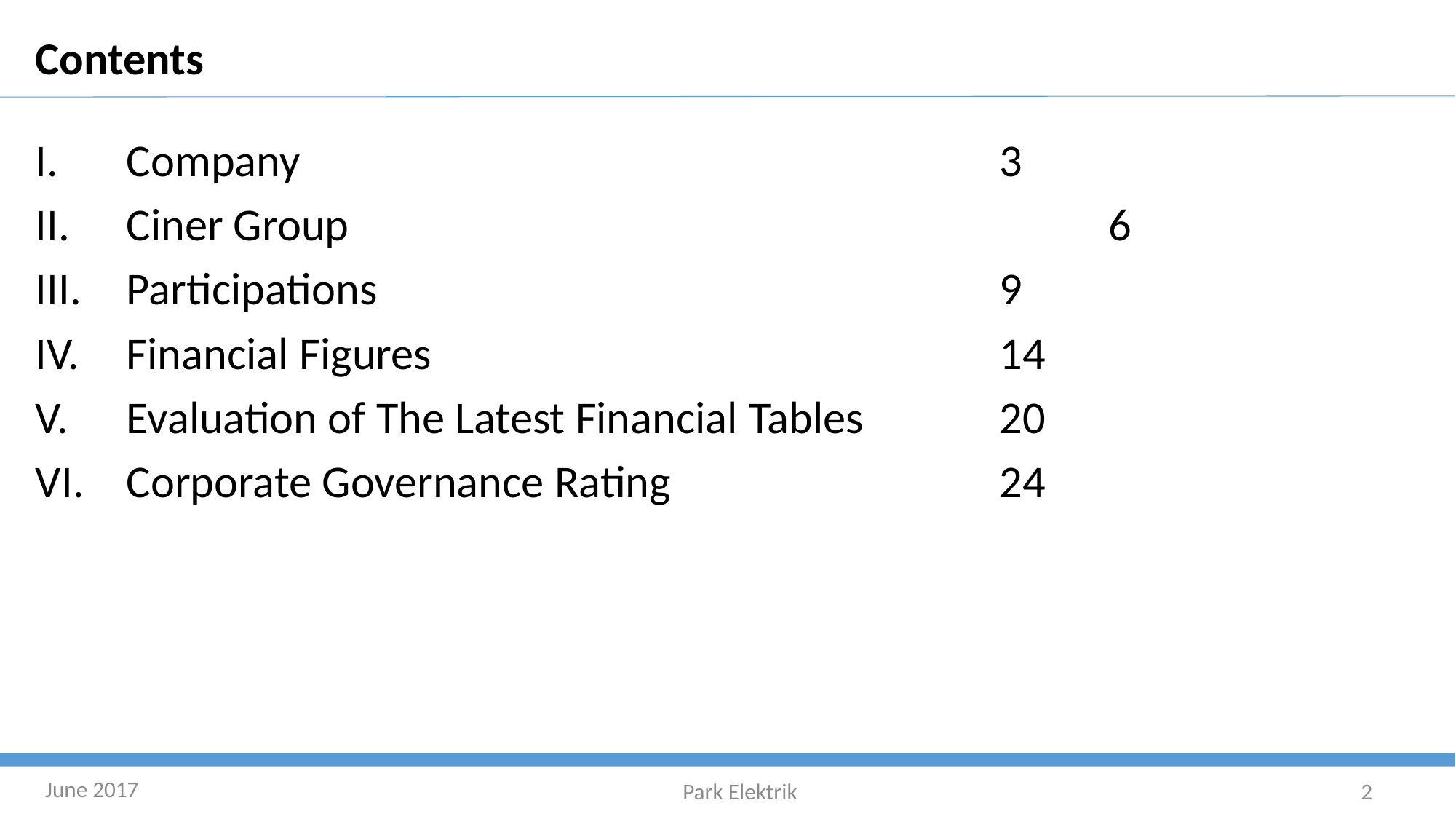

Contents
Company 							3
Ciner Group							6
Participations			 			9
Financial Figures						14
Evaluation of The Latest Financial Tables		20
VI.	Corporate Governance Rating				24

June 2017
Park Elektrik
2